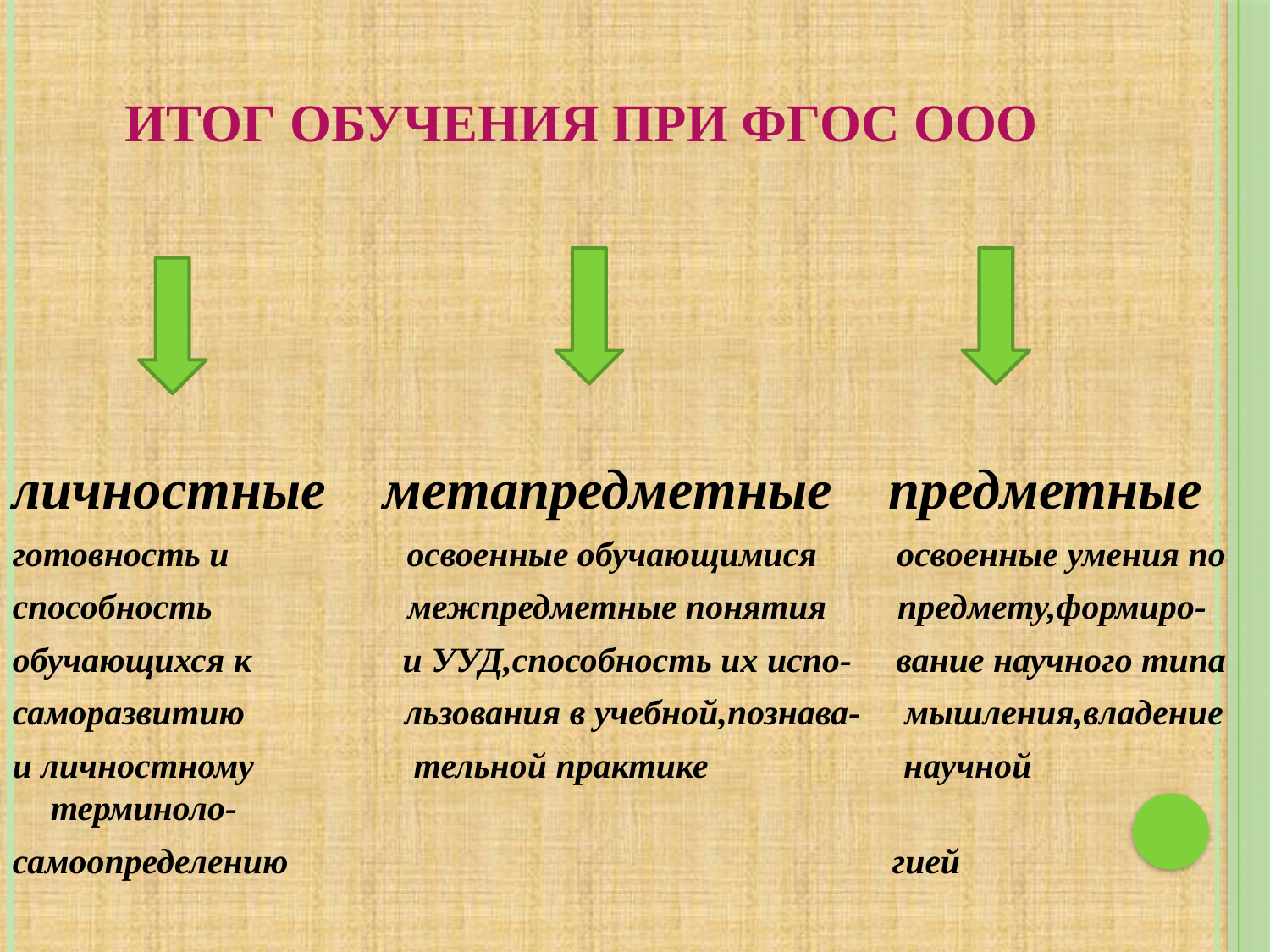

# Итог обучения при ФГОС ООО

личностные    метапредметные    предметные
готовность и                    освоенные обучающимися         освоенные умения по
способность                      межпредметные понятия        предмету,формиро-
обучающихся к                 и УУД,способность их испо-     вание научного типа
саморазвитию                  льзования в учебной,познава-     мышления,владение
и личностному                  тельной практике                      научной терминоло-
самоопределению                                                                    гией